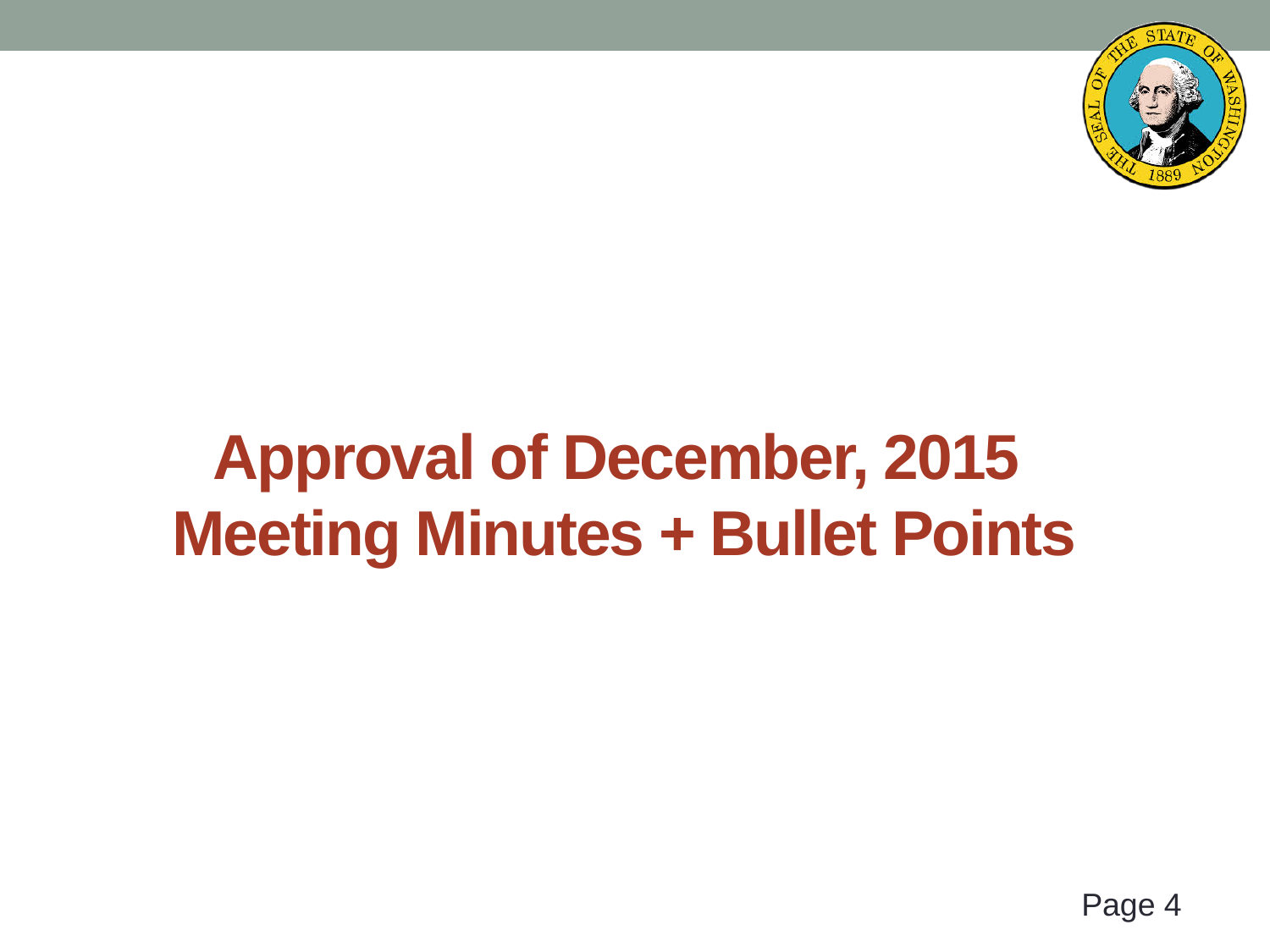

# Approval of December, 2015 Meeting Minutes + Bullet Points